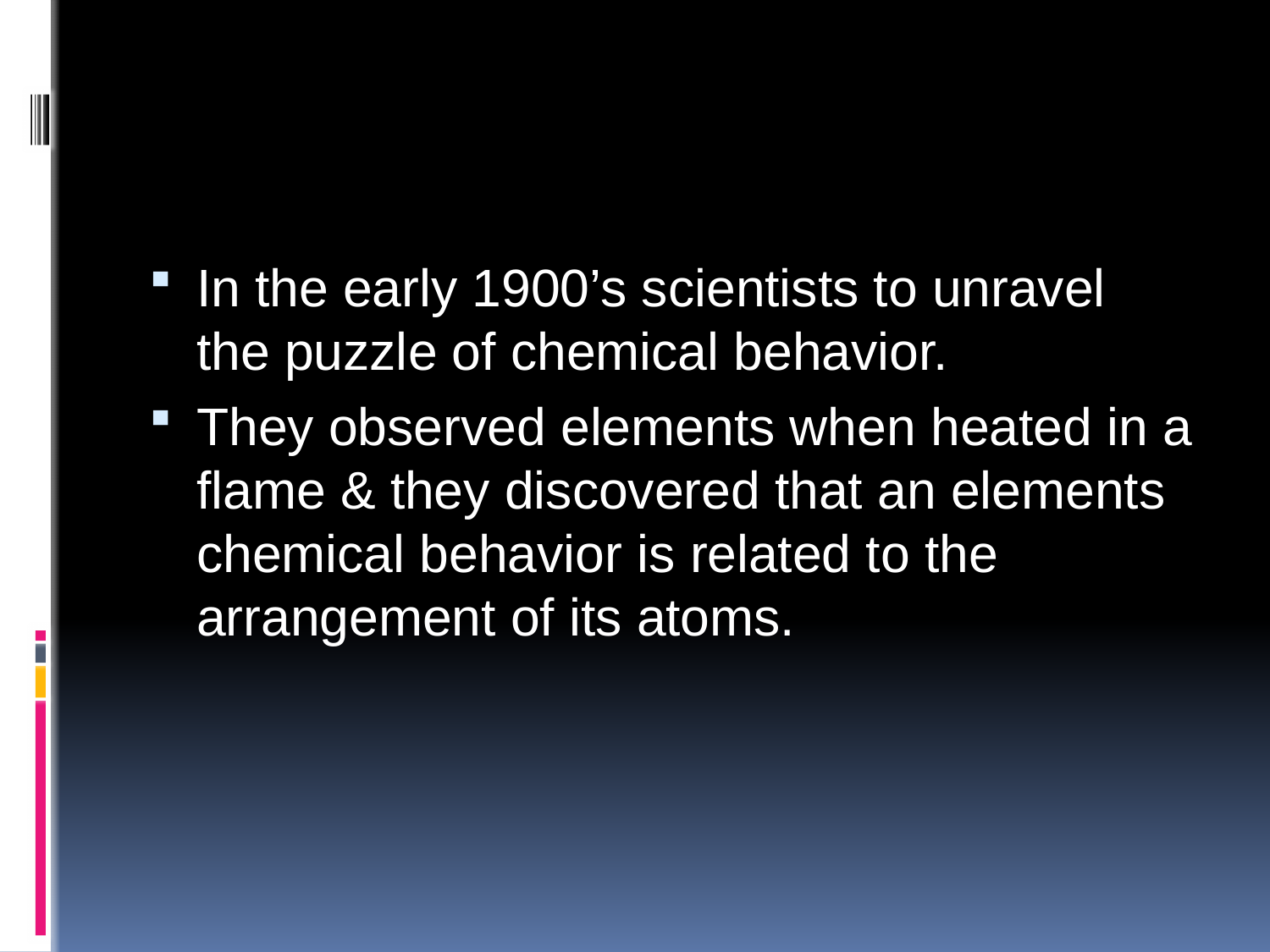

#
In the early 1900’s scientists to unravel the puzzle of chemical behavior.
They observed elements when heated in a flame & they discovered that an elements chemical behavior is related to the arrangement of its atoms.